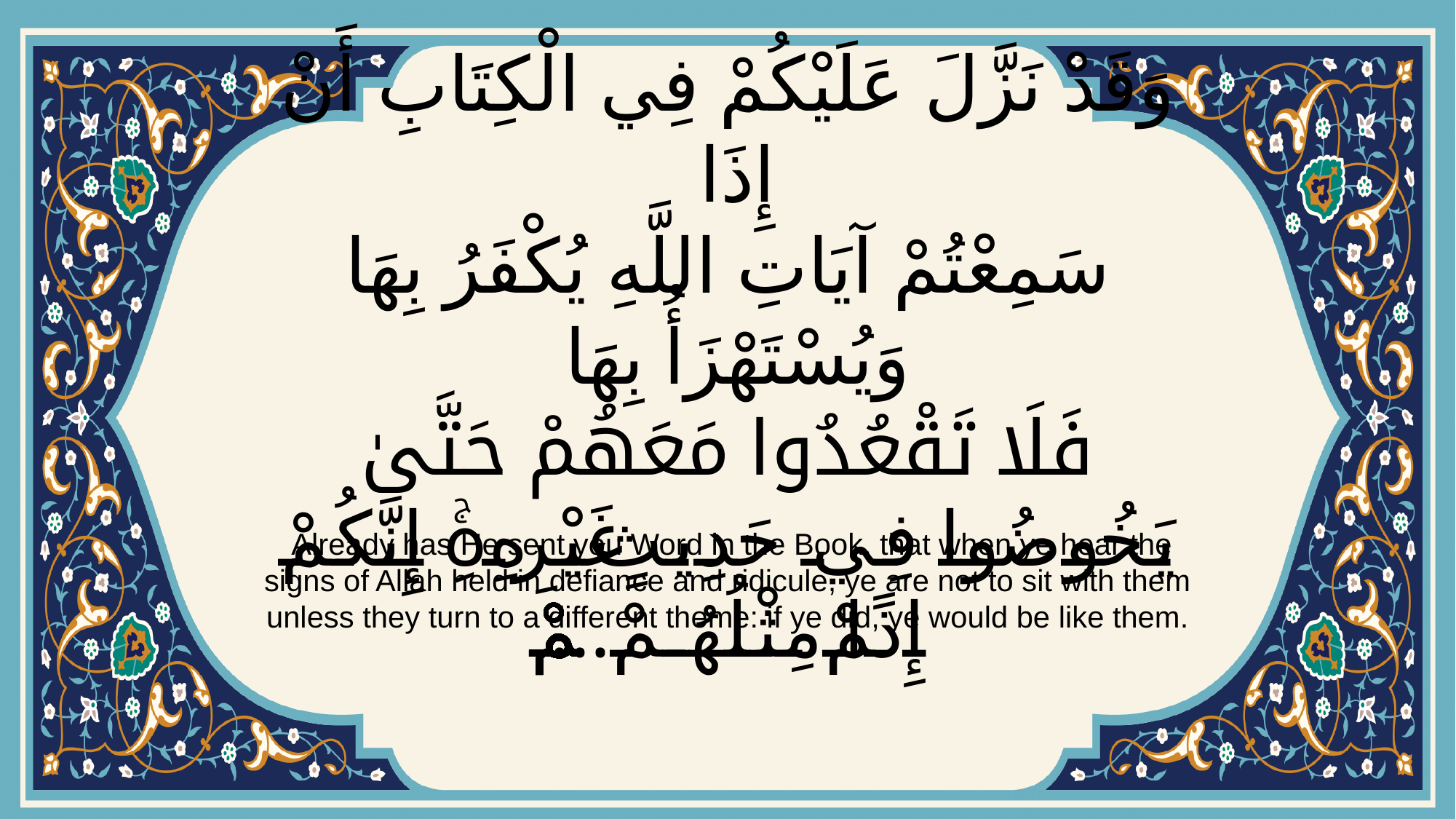

# وَقَدْ نَزَّلَ عَلَيْكُمْ فِي الْكِتَابِ أَنْ إِذَا سَمِعْتُمْ آيَاتِ اللَّهِ يُكْفَرُ بِهَا وَيُسْتَهْزَأُ بِهَا فَلَا تَقْعُدُوا مَعَهُمْ حَتَّىٰ يَخُوضُوا فِي حَدِيثٍ غَيْرِهِۚ إِنَّكُمْ إِذًا مِثْلُهُمْۗ...
 Already has He sent you Word in the Book, that when ye hear the signs of Allah held in defiance and ridicule, ye are not to sit with them unless they turn to a different theme: if ye did, ye would be like them.